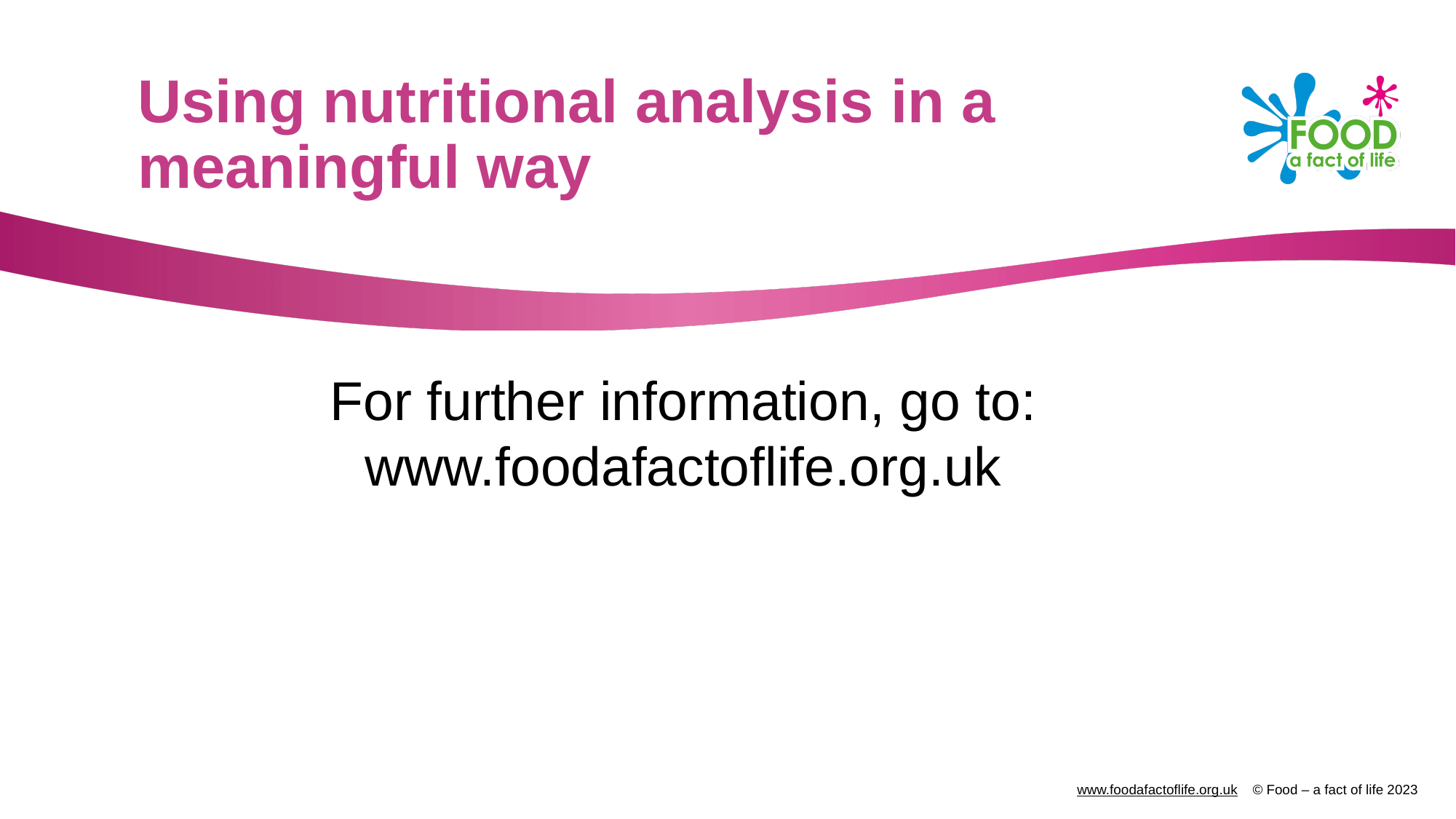

# Using nutritional analysis in a meaningful way
For further information, go to:
www.foodafactoflife.org.uk